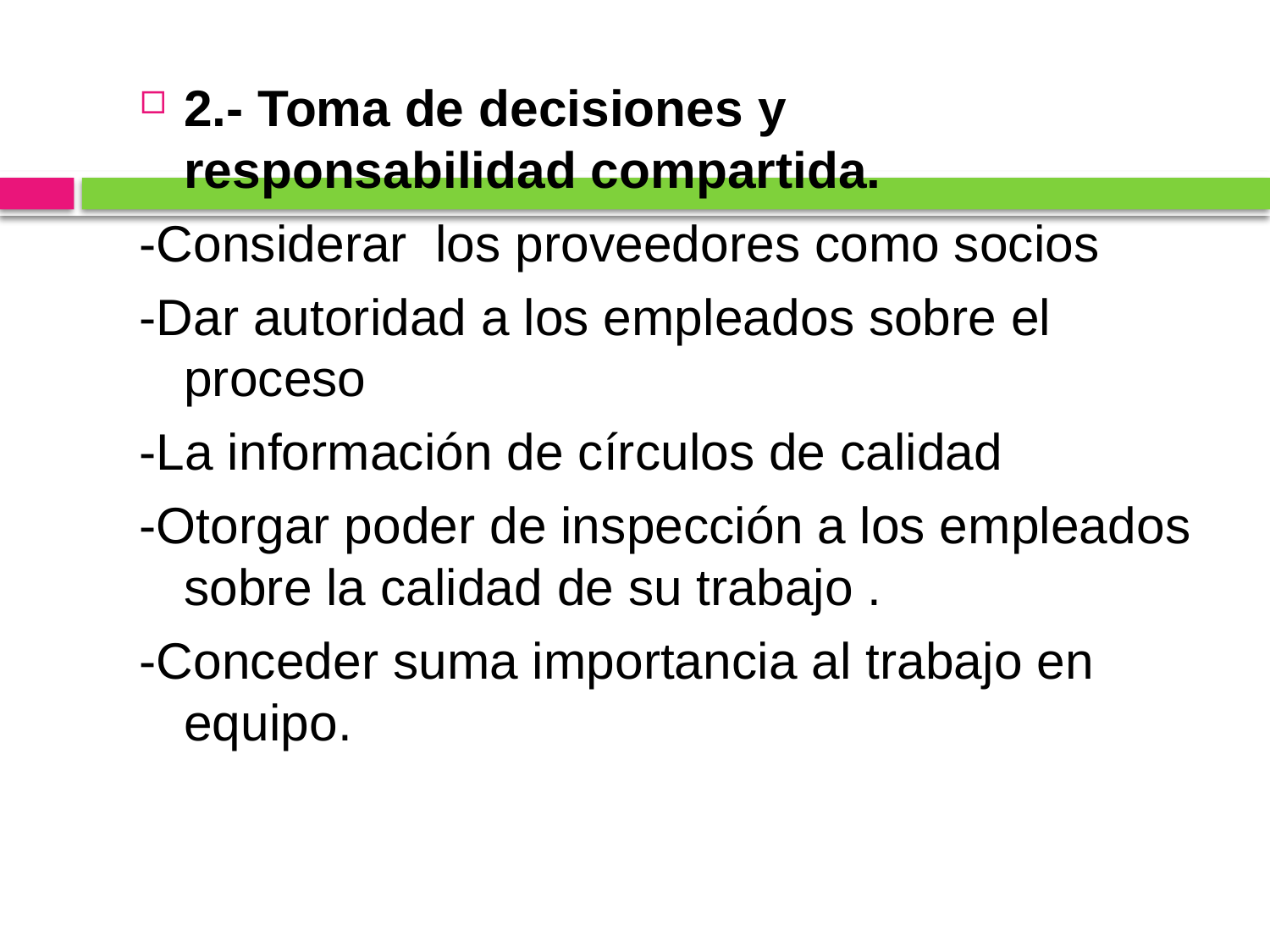

2.- Toma de decisiones y responsabilidad compartida.
-Considerar  los proveedores como socios
-Dar autoridad a los empleados sobre el proceso
-La información de círculos de calidad
-Otorgar poder de inspección a los empleados sobre la calidad de su trabajo .
-Conceder suma importancia al trabajo en equipo.